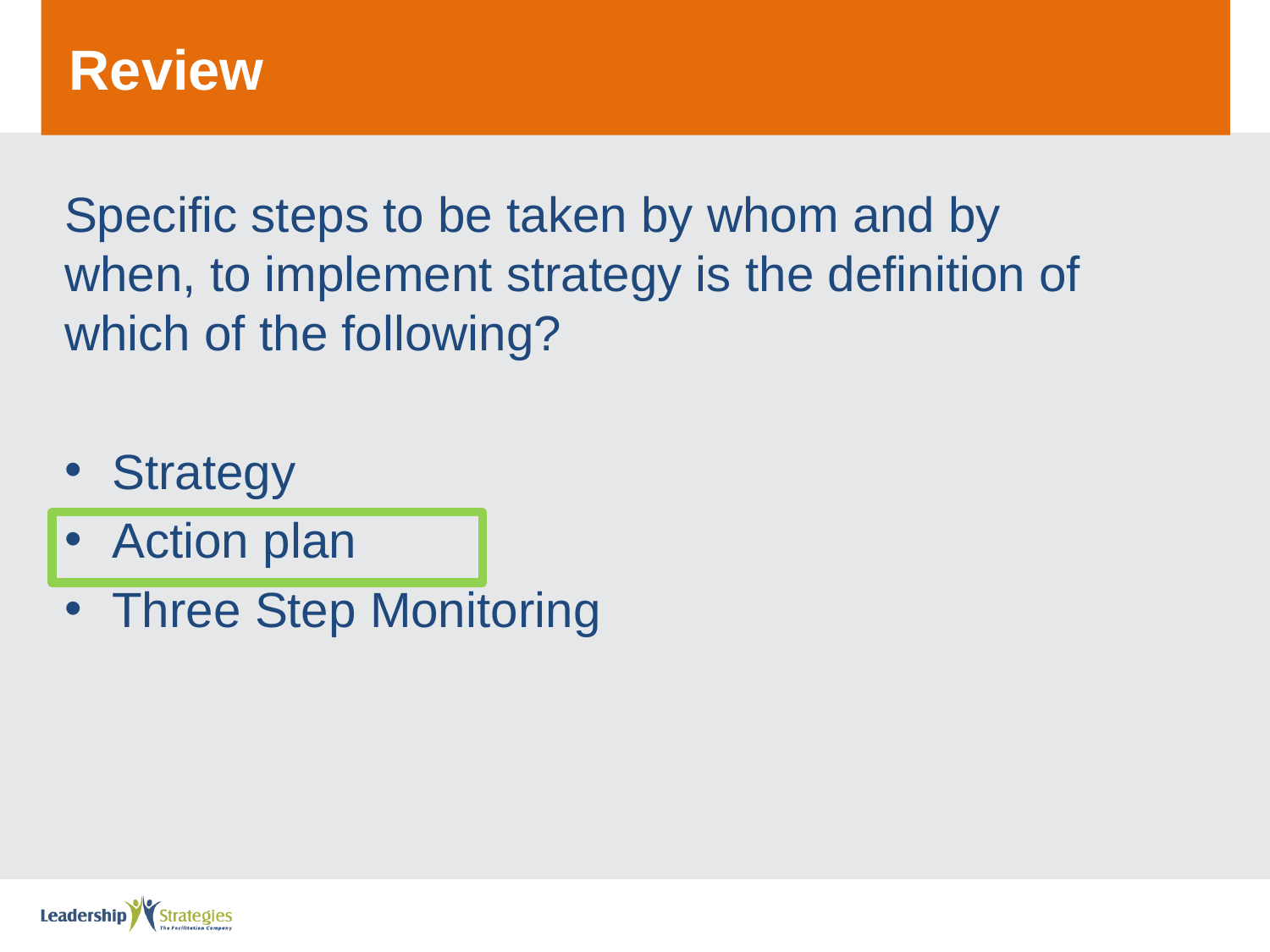

# Review
Specific steps to be taken by whom and by when, to implement strategy is the definition of which of the following?

Strategy
Action plan
Three Step Monitoring